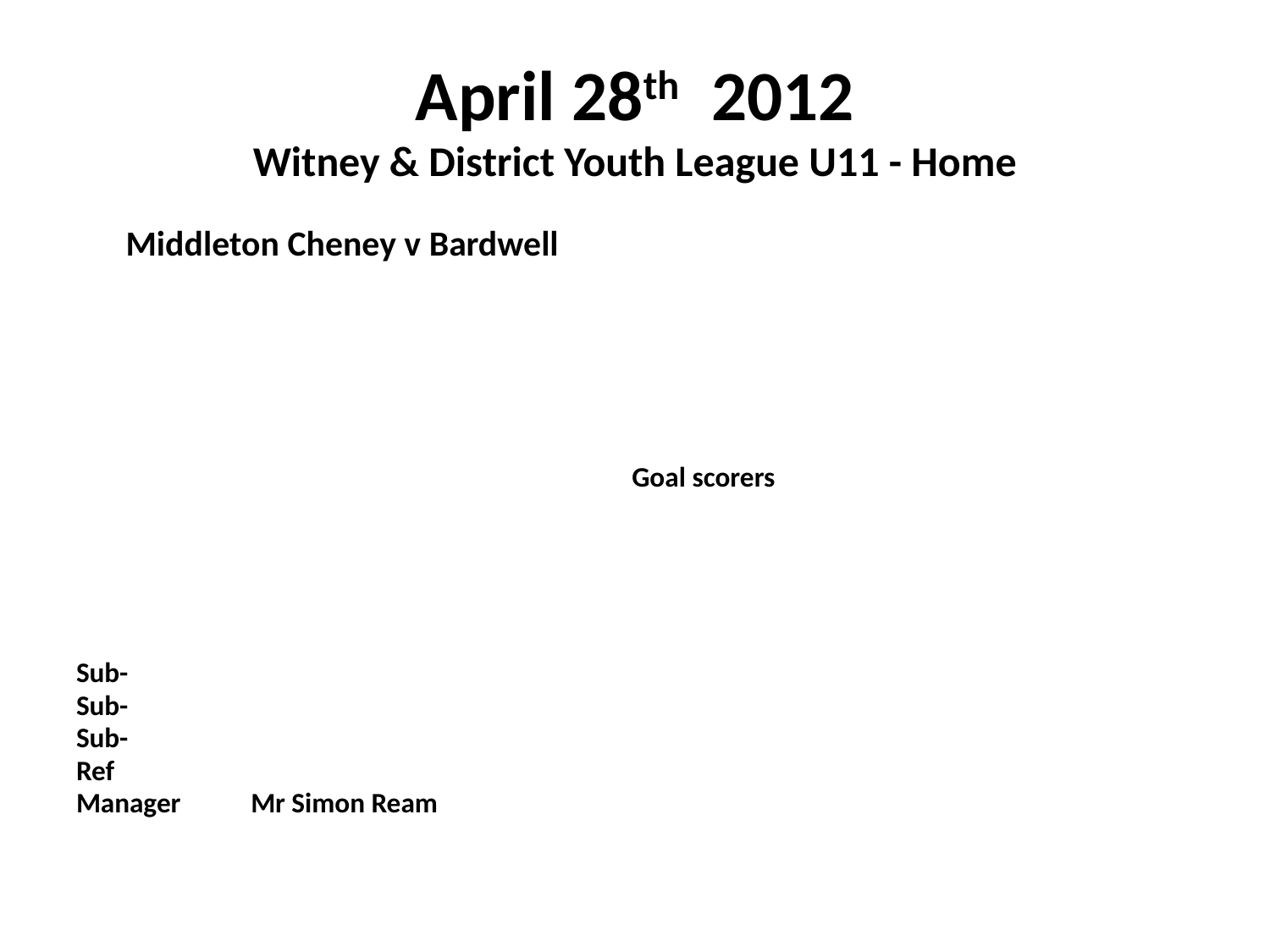

# April 28th  2012 Witney & District Youth League U11 - Home
      Middleton Cheney v Bardwell

					Goal scorers

Sub-
Sub-
Sub-
Ref
Manager	Mr Simon Ream